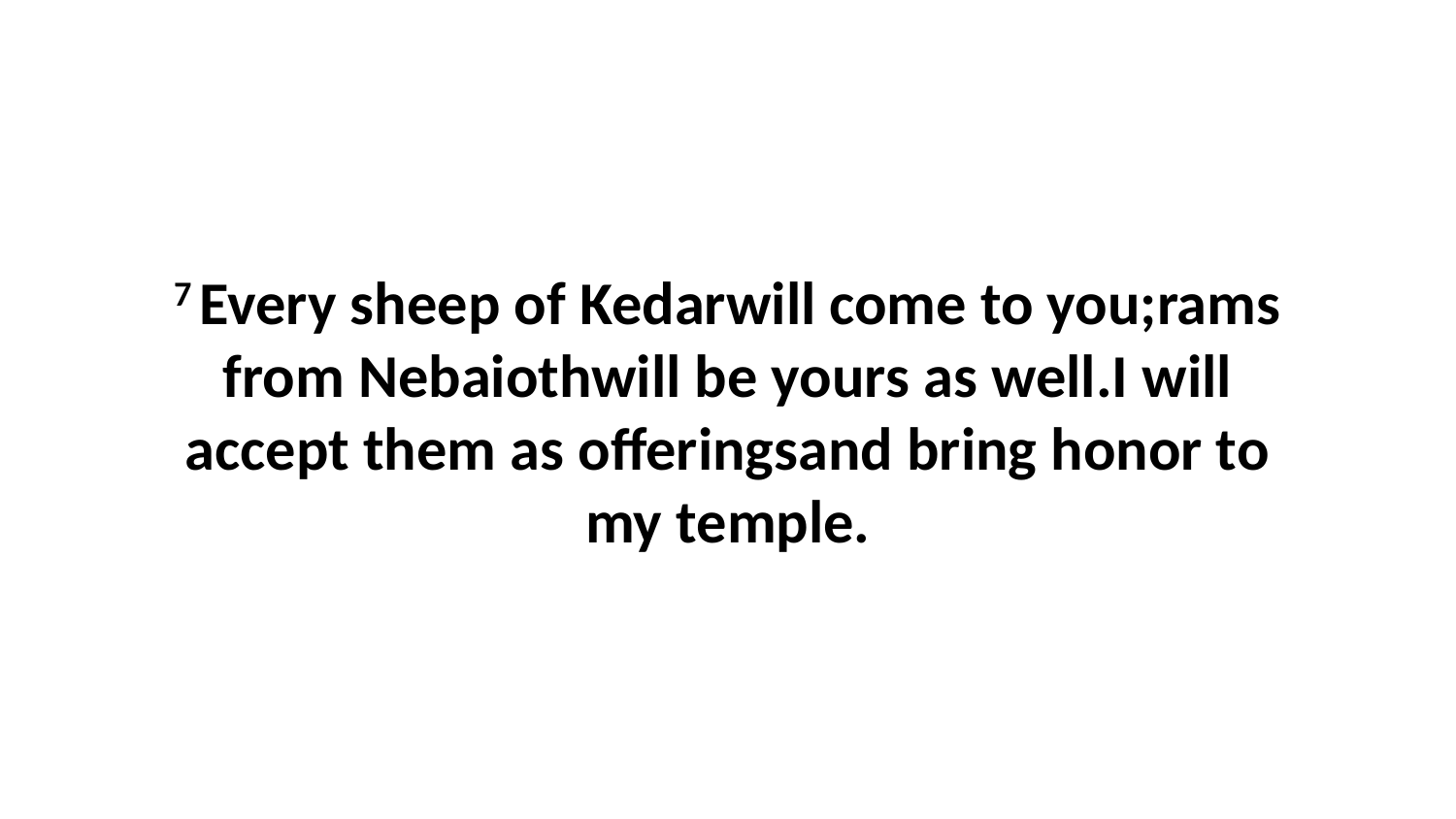

7 Every sheep of Kedarwill come to you;rams from Nebaiothwill be yours as well.I will accept them as offeringsand bring honor to my temple.